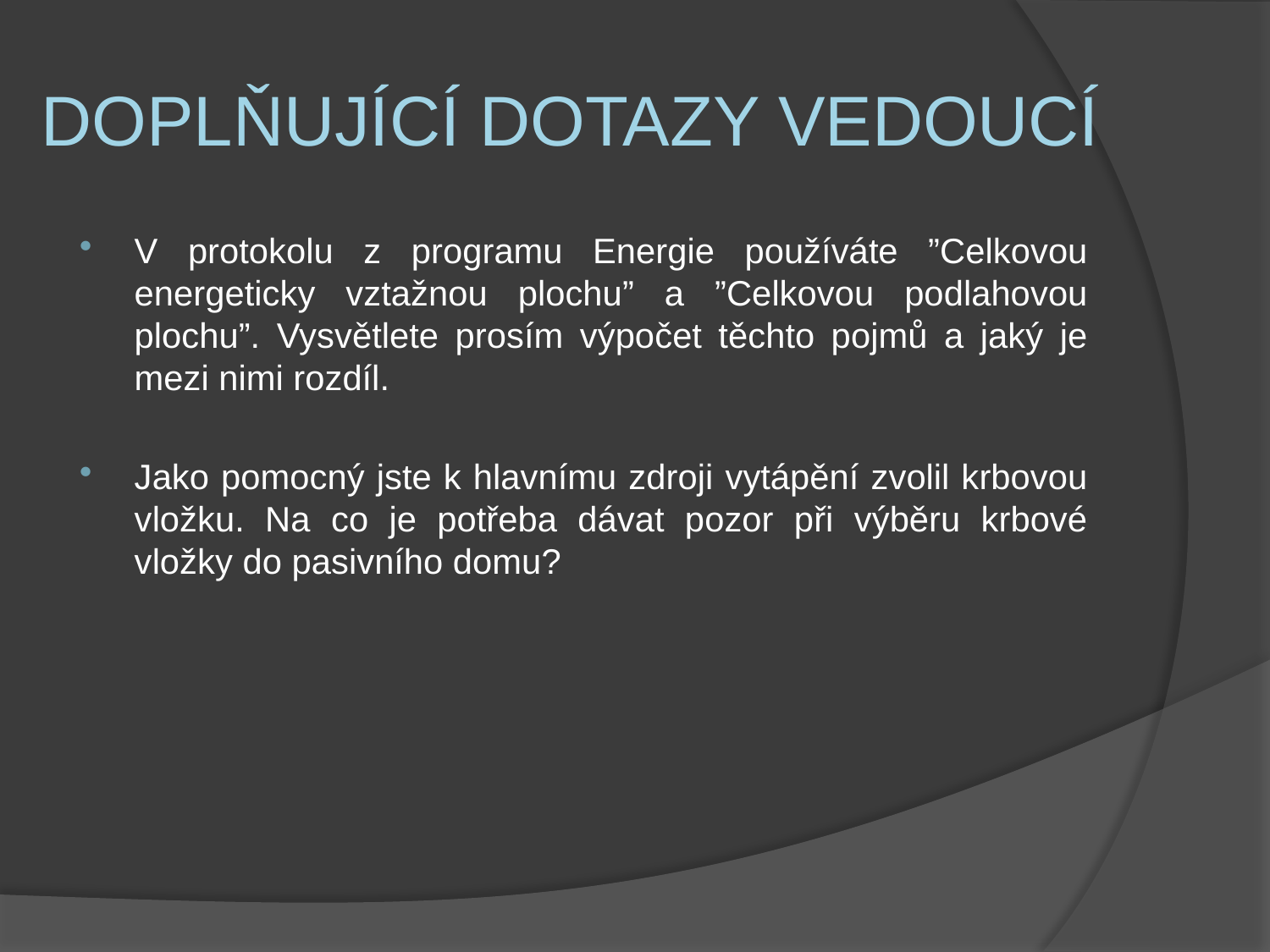

# Doplňující dotazy Vedoucí
V protokolu z programu Energie používáte ”Celkovou energeticky vztažnou plochu” a ”Celkovou podlahovou plochu”. Vysvětlete prosím výpočet těchto pojmů a jaký je mezi nimi rozdíl.

Jako pomocný jste k hlavnímu zdroji vytápění zvolil krbovou vložku. Na co je potřeba dávat pozor při výběru krbové vložky do pasivního domu?